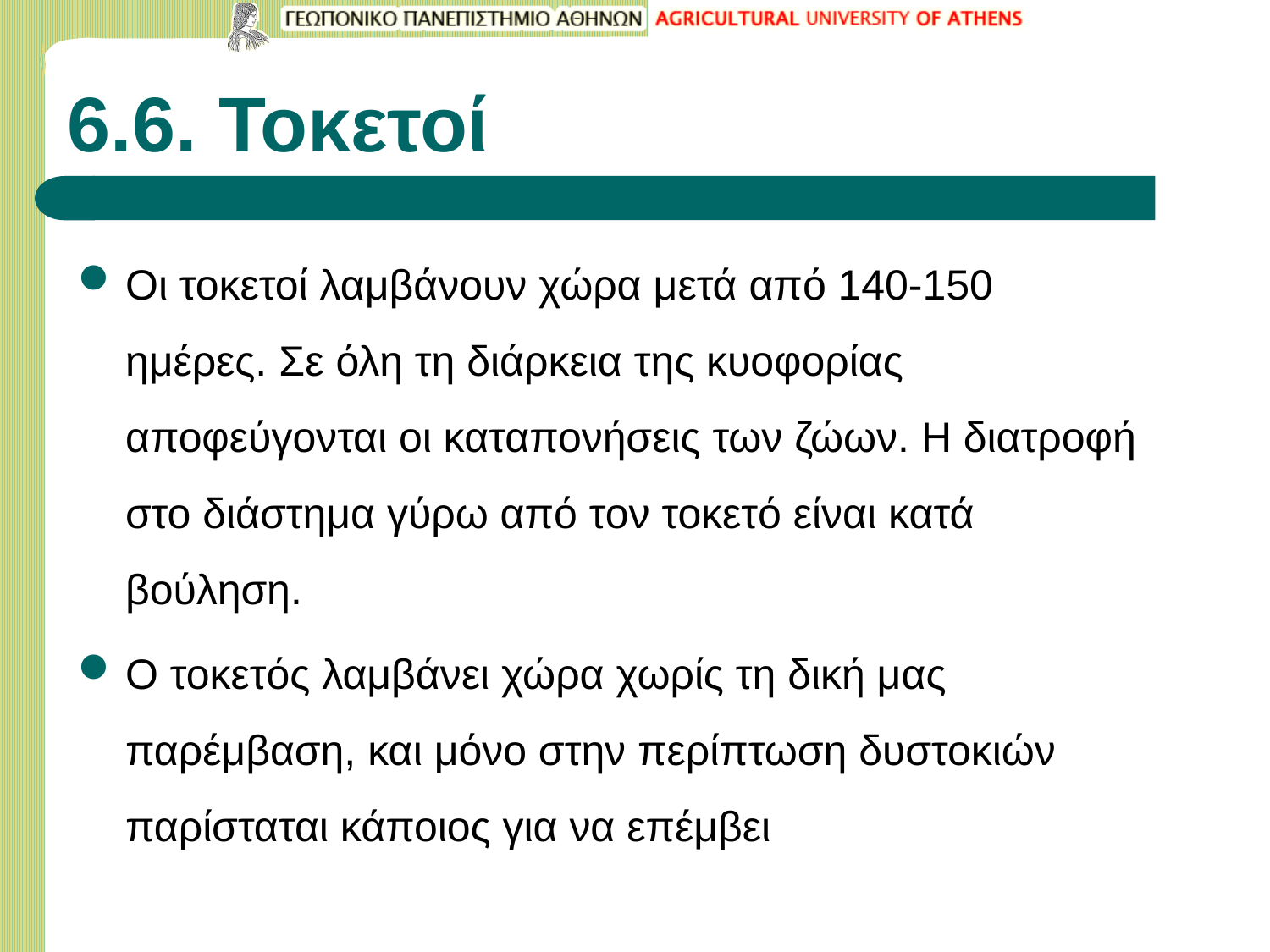

# 6.6. Τοκετοί
Οι τοκετοί λαμβάνουν χώρα μετά από 140-150 ημέρες. Σε όλη τη διάρκεια της κυοφορίας αποφεύγονται οι καταπονήσεις των ζώων. Η διατροφή στο διάστημα γύρω από τον τοκετό είναι κατά βούληση.
Ο τοκετός λαμβάνει χώρα χωρίς τη δική μας παρέμβαση, και μόνο στην περίπτωση δυστοκιών παρίσταται κάποιος για να επέμβει